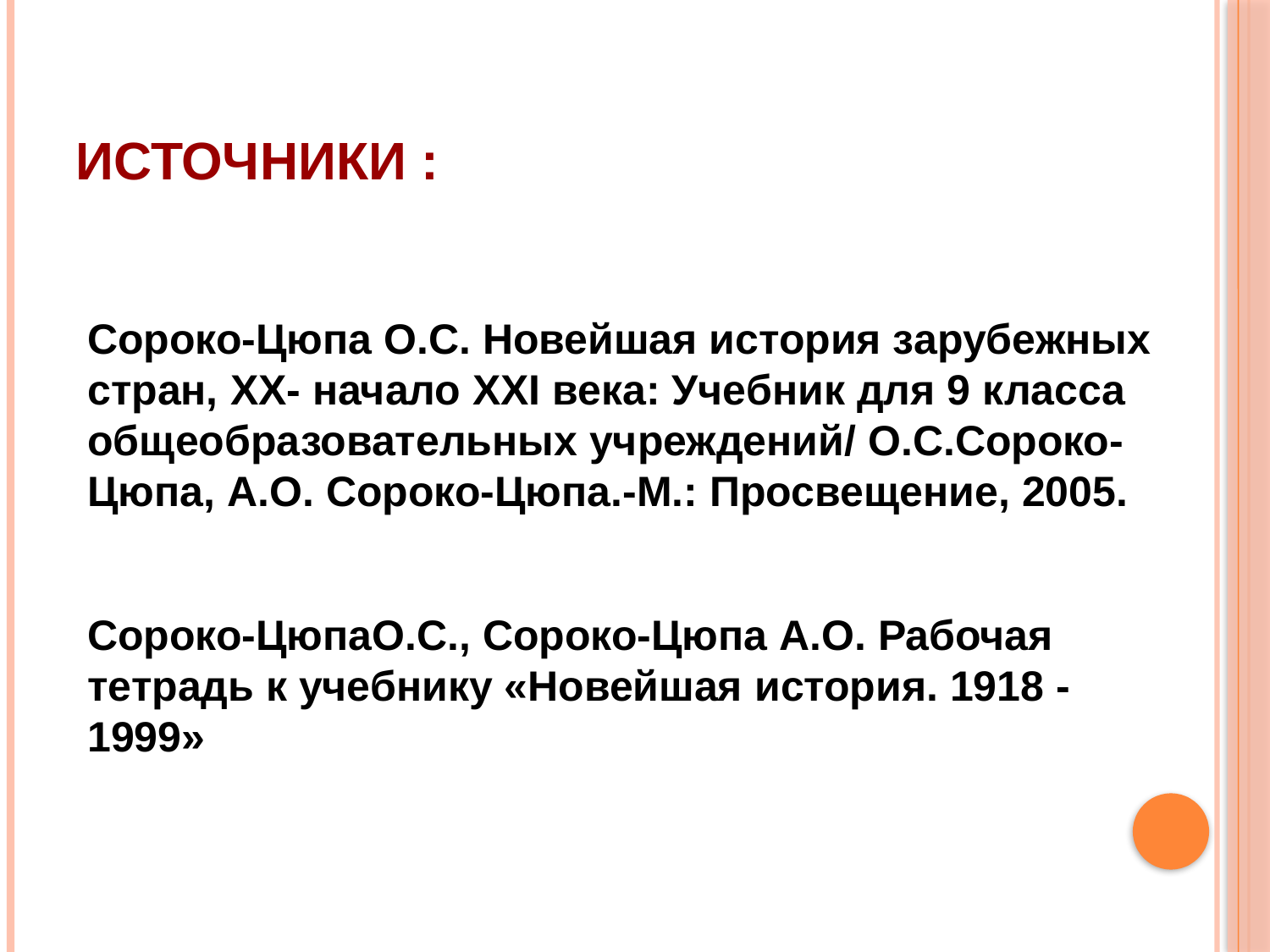

# Источники :
Сороко-Цюпа О.С. Новейшая история зарубежных стран, XX- начало XXI века: Учебник для 9 класса общеобразовательных учреждений/ О.С.Сороко-Цюпа, А.О. Сороко-Цюпа.-М.: Просвещение, 2005.

Сороко-ЦюпаО.С., Сороко-Цюпа А.О. Рабочая тетрадь к учебнику «Новейшая история. 1918 -1999»